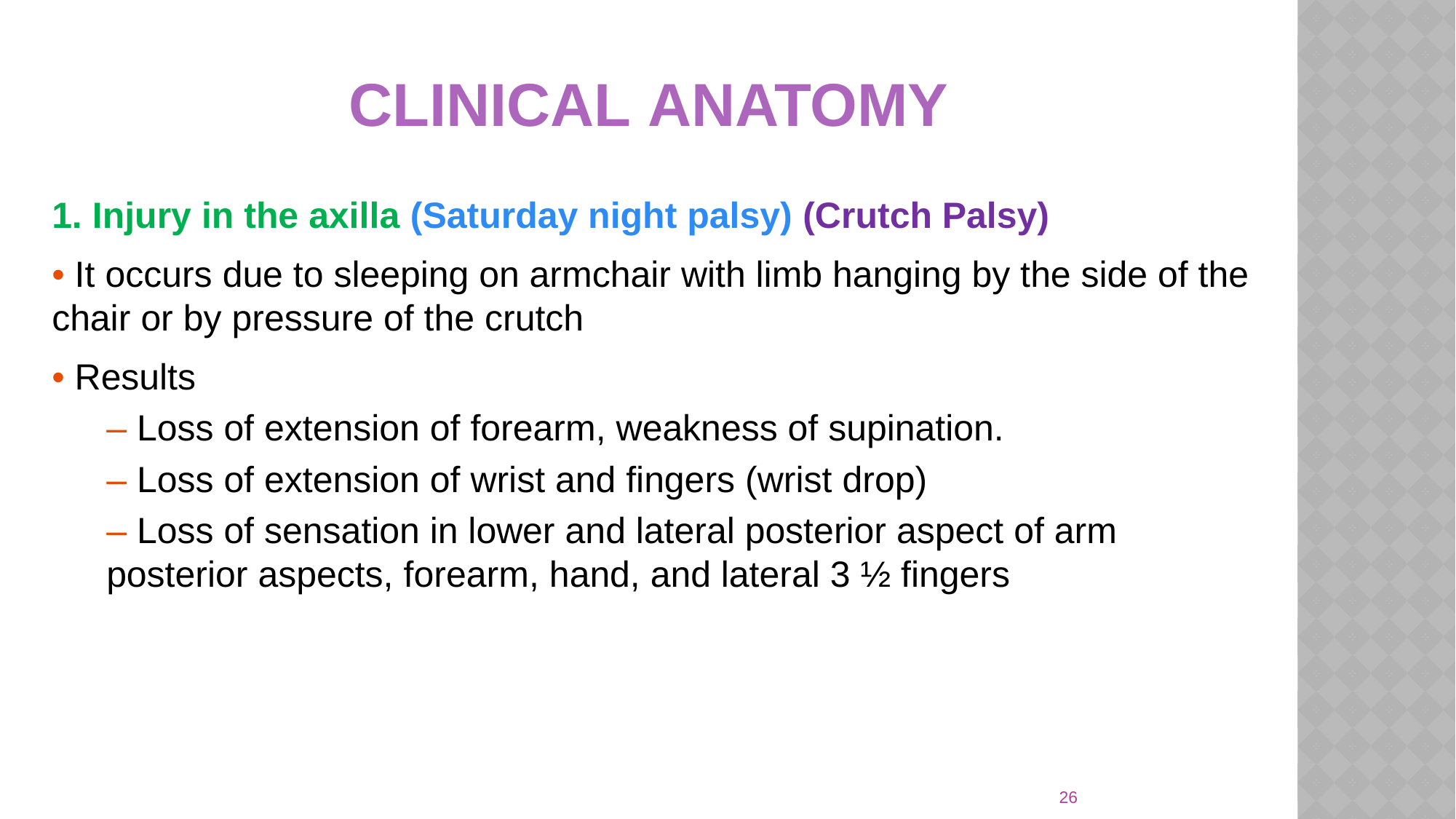

# Clinical anatomy
1. Injury in the axilla (Saturday night palsy) (Crutch Palsy)
• It occurs due to sleeping on armchair with limb hanging by the side of the chair or by pressure of the crutch
• Results
– Loss of extension of forearm, weakness of supination.
– Loss of extension of wrist and fingers (wrist drop)
– Loss of sensation in lower and lateral posterior aspect of arm posterior aspects, forearm, hand, and lateral 3 ½ fingers
26